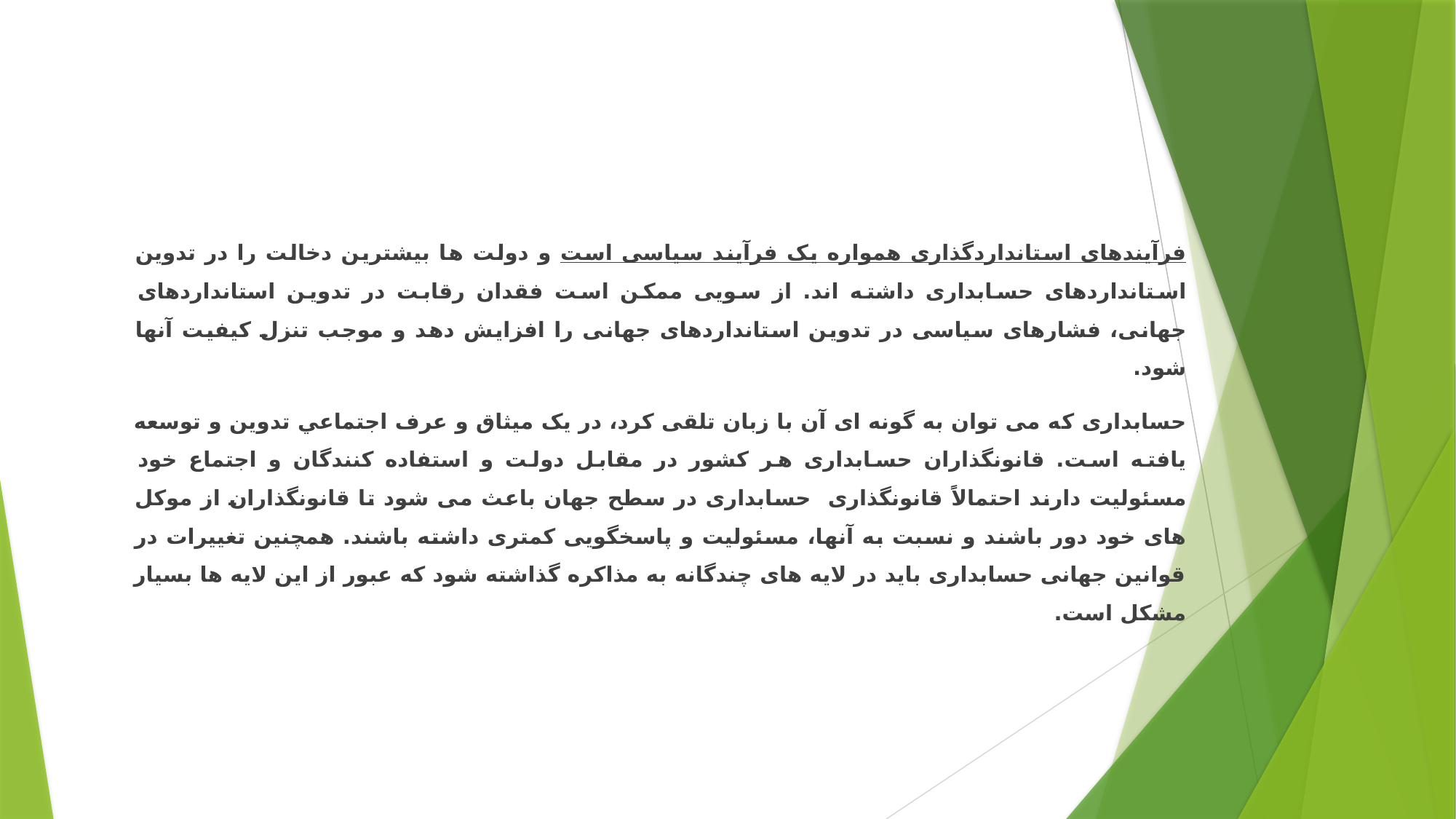

فرآیندهای استانداردگذاری همواره یک فرآیند سیاسی است و دولت ها بیشترین دخالت را در تدوین استانداردهای حسابداری داشته اند. از سویی ممکن است فقدان رقابت در تدوین استانداردهای جهانی، فشارهای سیاسی در تدوین استانداردهای جهانی را افزایش دهد و موجب تنزل کیفیت آنها شود.
حسابداری که می توان به گونه ای آن با زبان تلقی کرد، در یک میثاق و عرف اجتماعي تدوين و توسعه یافته است. قانونگذاران حسابداری هر کشور در مقابل دولت و استفاده کنندگان و اجتماع خود مسئولیت دارند احتمالاً قانونگذاری  حسابداری در سطح جهان باعث می شود تا قانونگذاران از موکل های خود دور باشند و نسبت به آنها، مسئولیت و پاسخگویی کمتری داشته باشند. همچنین تغییرات در قوانین جهانی حسابداری باید در لایه های چندگانه به مذاکره گذاشته شود که عبور از این لایه ها بسیار مشکل است.